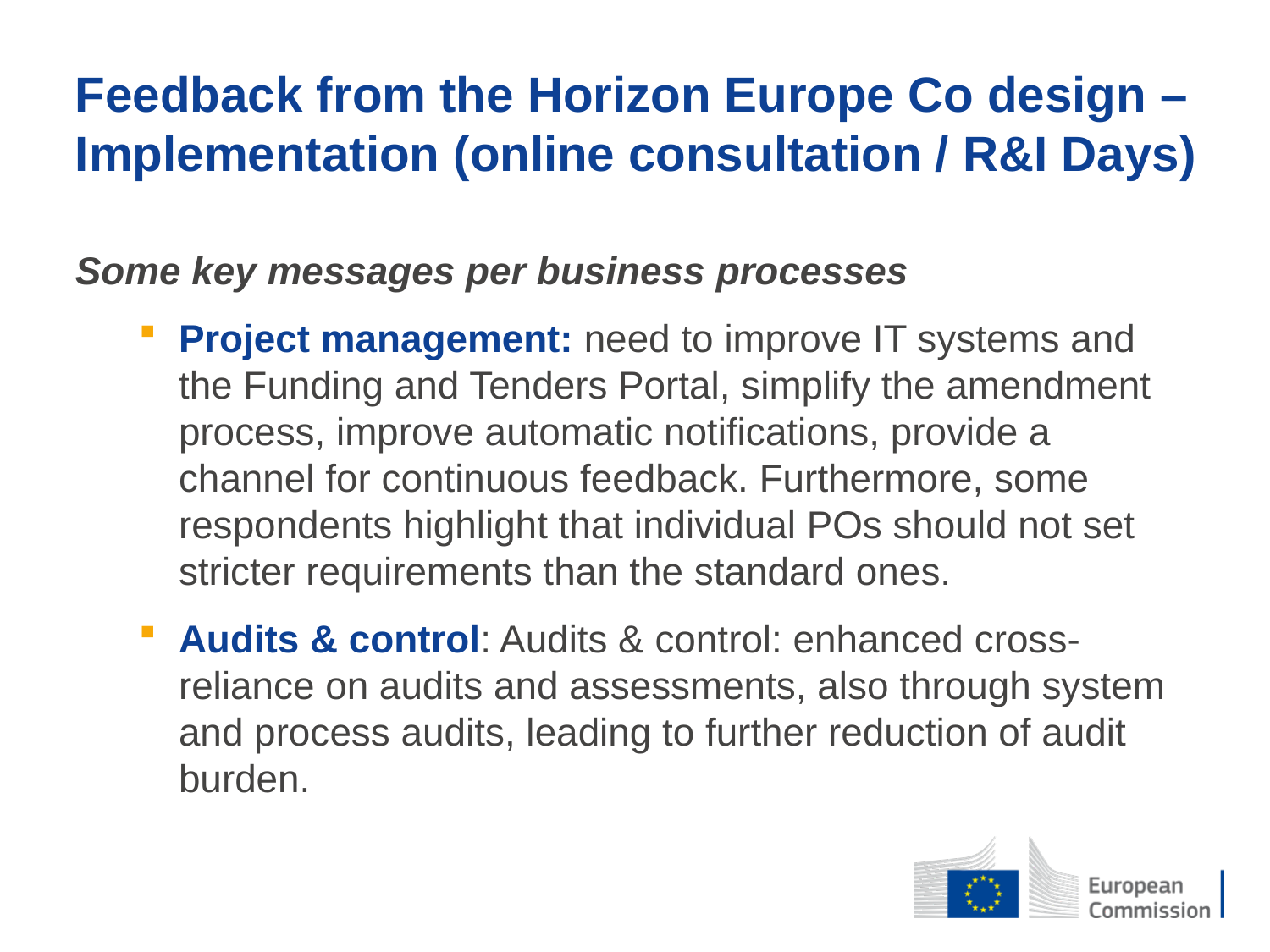

Feedback from the Horizon Europe Co design – Implementation (online consultation / R&I Days)
Some key messages per business processes
Project management: need to improve IT systems and the Funding and Tenders Portal, simplify the amendment process, improve automatic notifications, provide a channel for continuous feedback. Furthermore, some respondents highlight that individual POs should not set stricter requirements than the standard ones.
Audits & control: Audits & control: enhanced cross-reliance on audits and assessments, also through system and process audits, leading to further reduction of audit burden.